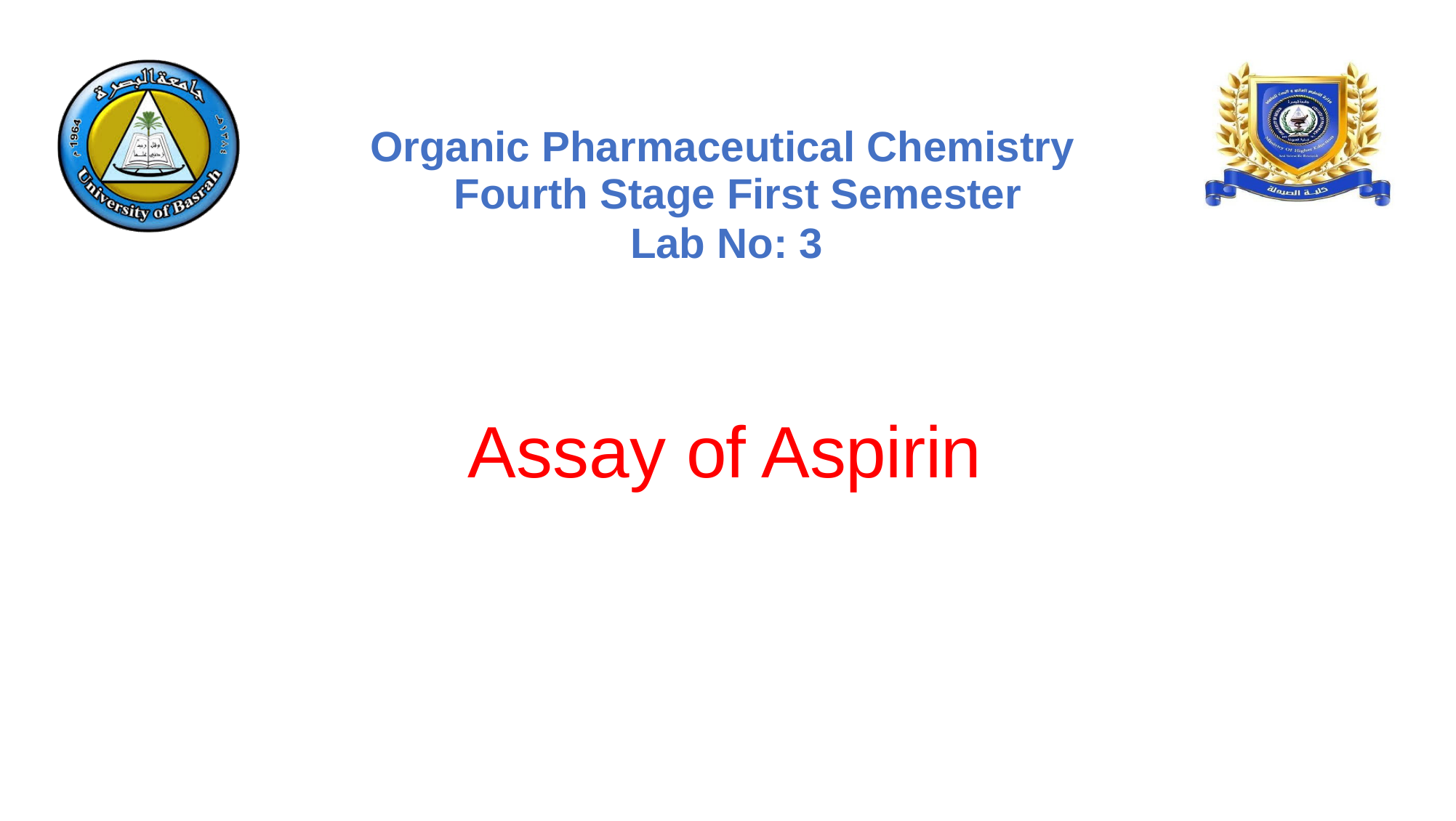

Organic Pharmaceutical Chemistry
Fourth Stage First Semester
Lab No: 3
Assay
of Aspirin